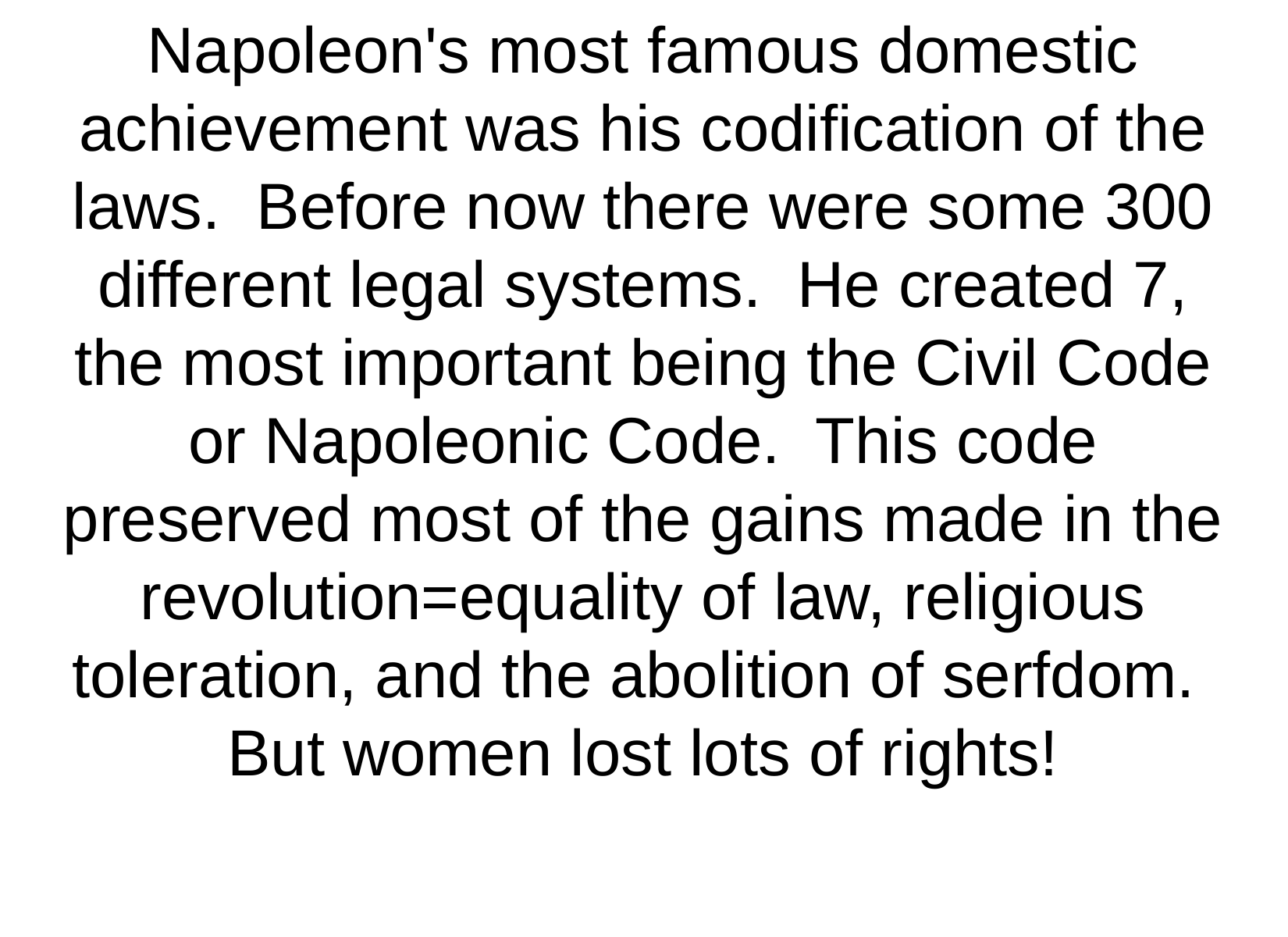

Napoleon's most famous domestic achievement was his codification of the laws.  Before now there were some 300 different legal systems.  He created 7, the most important being the Civil Code or Napoleonic Code.  This code preserved most of the gains made in the revolution=equality of law, religious toleration, and the abolition of serfdom.  But women lost lots of rights!